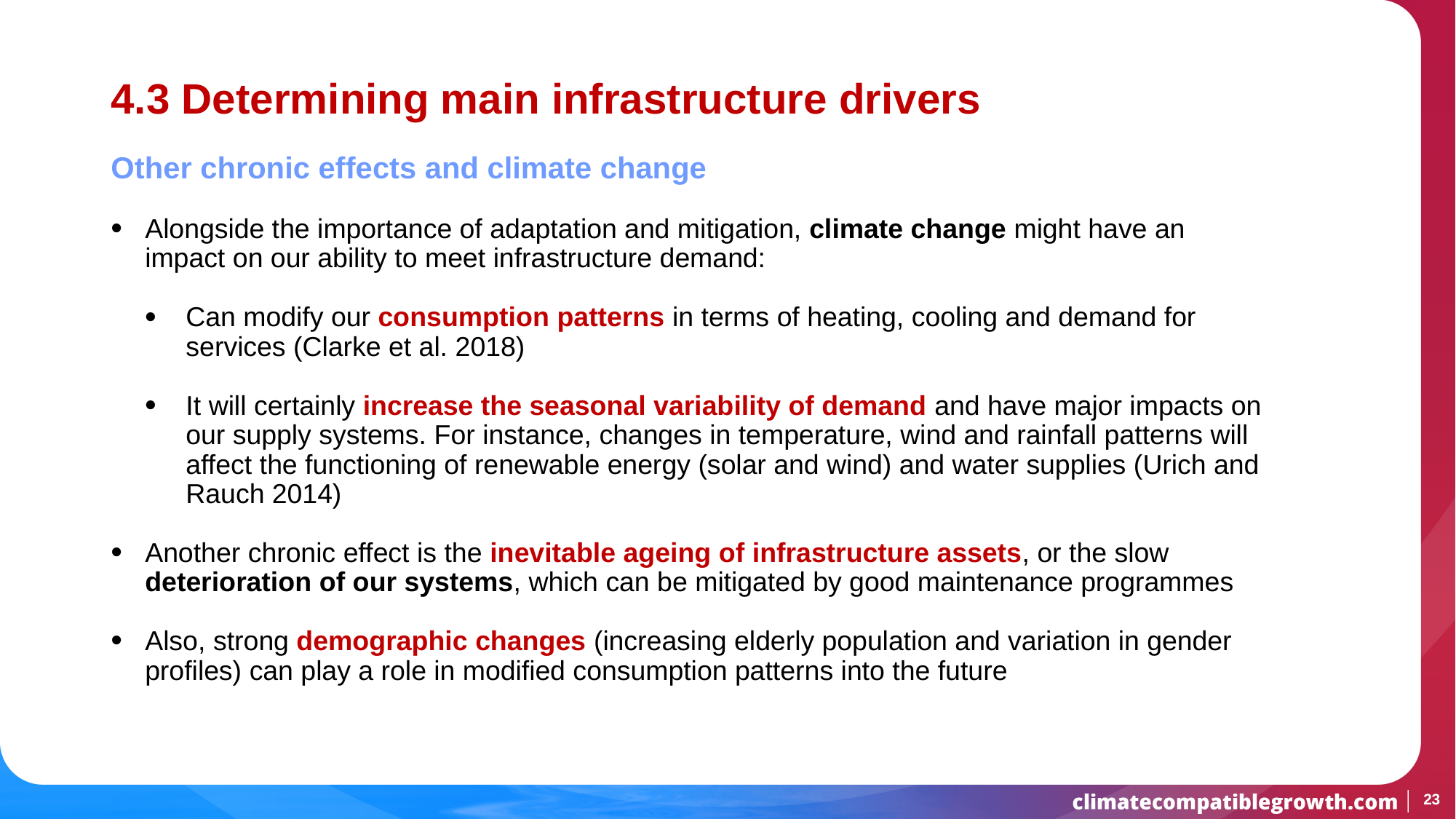

# 4.3 Determining main infrastructure drivers
Other chronic effects and climate change

Alongside the importance of adaptation and mitigation, climate change might have an impact on our ability to meet infrastructure demand:

Can modify our consumption patterns in terms of heating, cooling and demand for services (Clarke et al. 2018)

It will certainly increase the seasonal variability of demand and have major impacts on our supply systems. For instance, changes in temperature, wind and rainfall patterns will affect the functioning of renewable energy (solar and wind) and water supplies (Urich and Rauch 2014)

Another chronic effect is the inevitable ageing of infrastructure assets, or the slow deterioration of our systems, which can be mitigated by good maintenance programmes

Also, strong demographic changes (increasing elderly population and variation in gender profiles) can play a role in modified consumption patterns into the future
23